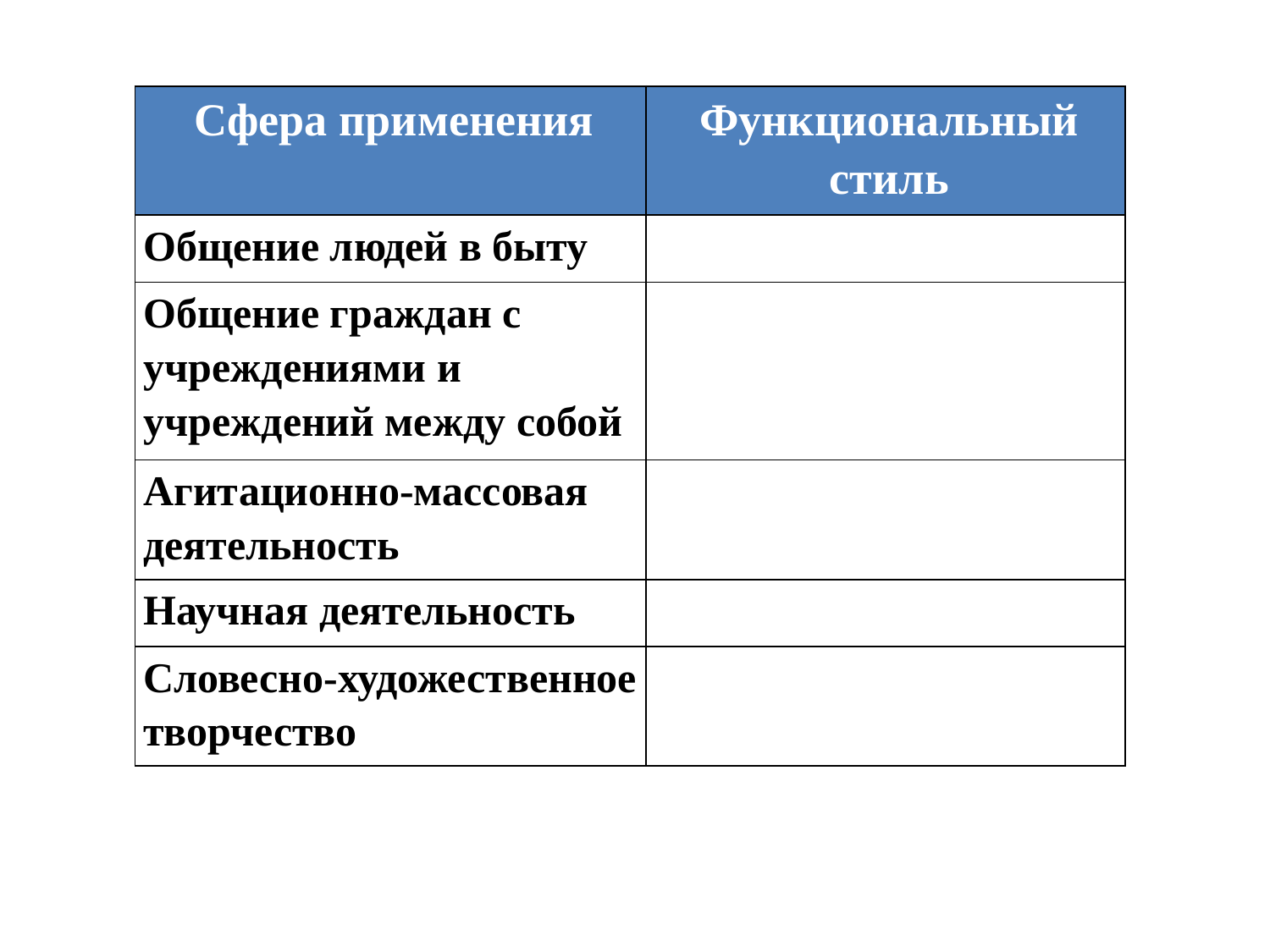

| Сфера применения | Функциональный стиль |
| --- | --- |
| Общение людей в быту |  |
| Общение граждан с учреждениями и учреждений между собой |  |
| Агитационно-массовая деятельность |  |
| Научная деятельность |  |
| Словесно-художественное творчество |  |